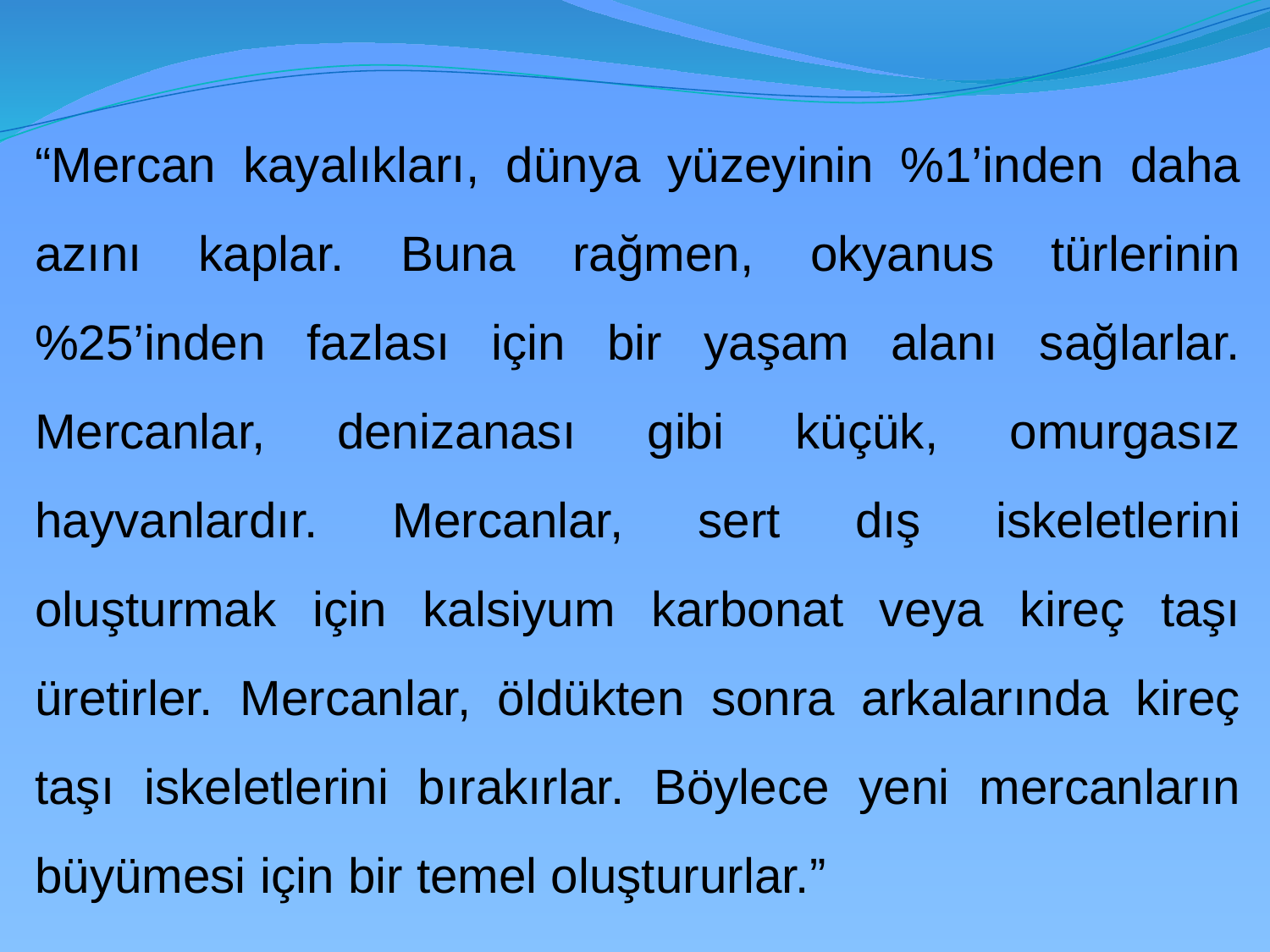

“Mercan kayalıkları, dünya yüzeyinin %1’inden daha azını kaplar. Buna rağmen, okyanus türlerinin %25’inden fazlası için bir yaşam alanı sağlarlar. Mercanlar, denizanası gibi küçük, omurgasız hayvanlardır. Mercanlar, sert dış iskeletlerini oluşturmak için kalsiyum karbonat veya kireç taşı üretirler. Mercanlar, öldükten sonra arkalarında kireç taşı iskeletlerini bırakırlar. Böylece yeni mercanların büyümesi için bir temel oluştururlar.”